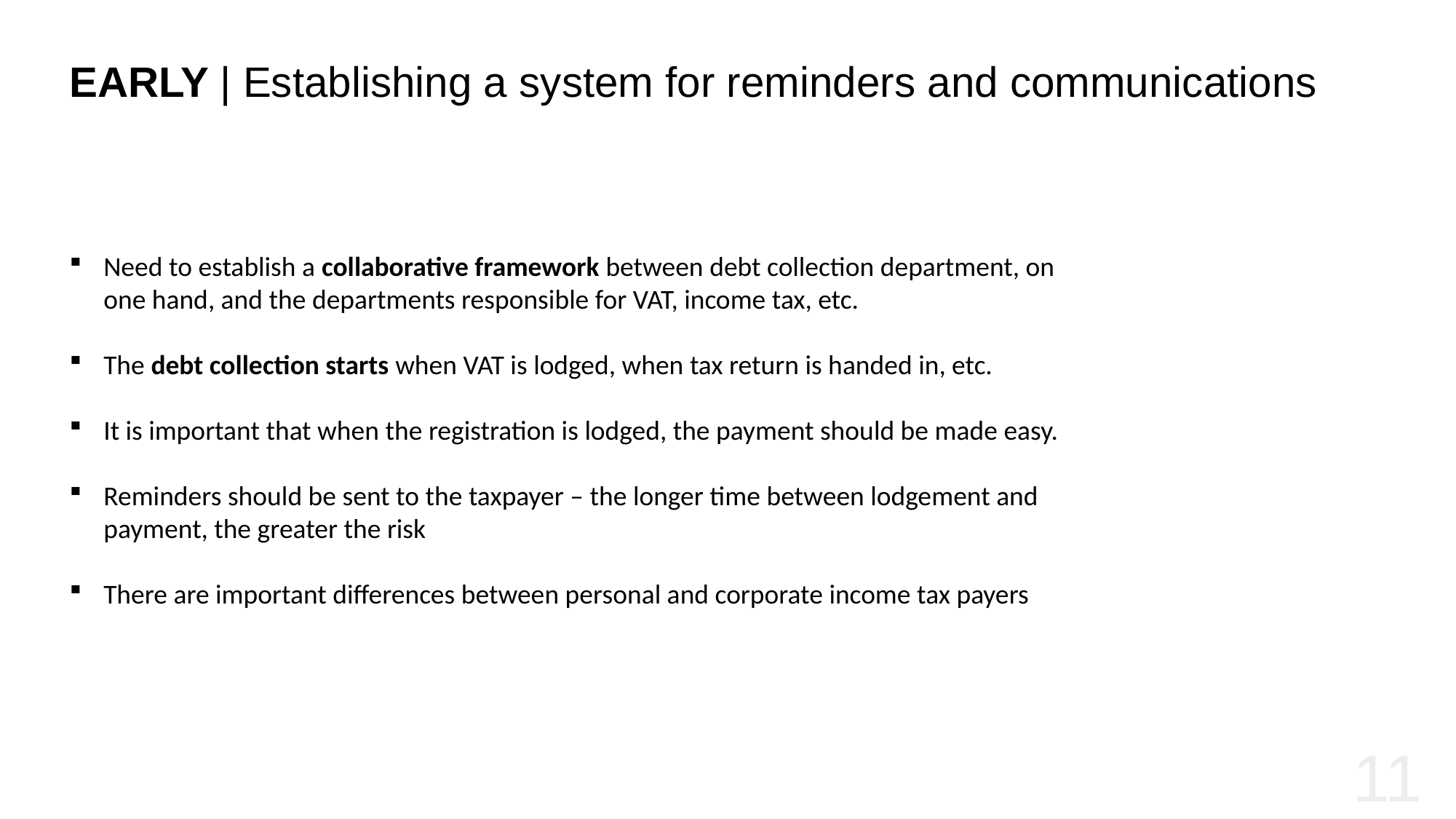

EARLY | Establishing a system for reminders and communications

Need to establish a collaborative framework between debt collection department, on one hand, and the departments responsible for VAT, income tax, etc.

The debt collection starts when VAT is lodged, when tax return is handed in, etc.

It is important that when the registration is lodged, the payment should be made easy.

Reminders should be sent to the taxpayer – the longer time between lodgement and payment, the greater the risk

There are important differences between personal and corporate income tax payers

11